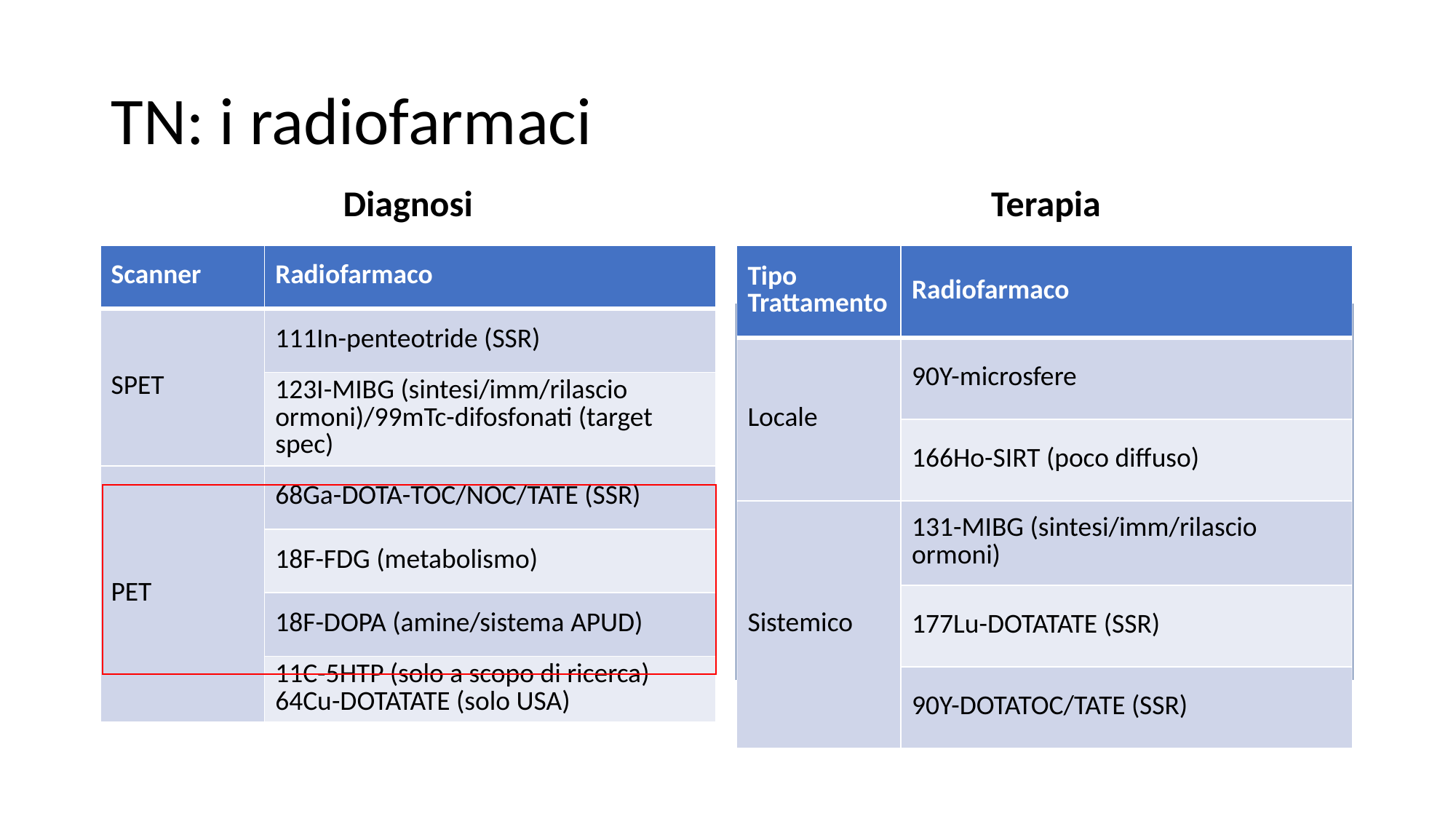

# TN: i radiofarmaci
Diagnosi
Terapia
| Tipo Trattamento | Radiofarmaco |
| --- | --- |
| Locale | 90Y-microsfere |
|  | 166Ho-SIRT (poco diffuso) |
| Sistemico | 131-MIBG (sintesi/imm/rilascio ormoni) |
|  | 177Lu-DOTATATE (SSR) |
|  | 90Y-DOTATOC/TATE (SSR) |
| Scanner | Radiofarmaco |
| --- | --- |
| SPET | 111In-penteotride (SSR) |
|  | 123I-MIBG (sintesi/imm/rilascio ormoni)/99mTc-difosfonati (target spec) |
| PET | 68Ga-DOTA-TOC/NOC/TATE (SSR) |
|  | 18F-FDG (metabolismo) |
|  | 18F-DOPA (amine/sistema APUD) |
|  | 11C-5HTP (solo a scopo di ricerca) 64Cu-DOTATATE (solo USA) |
Risoluzione spaziale
Biodistribuzione (fegato/intestino)
Tempo di acquisizione
Dosimetria e costi
EBM:
	N=130 pts (intrapt-analysis)
	68Ga-DOTATATE vs. 111In-penteotride
	Sens. 95.15 vs. 30.9% in NET detection
		J Clin Oncol 2016; 588-96